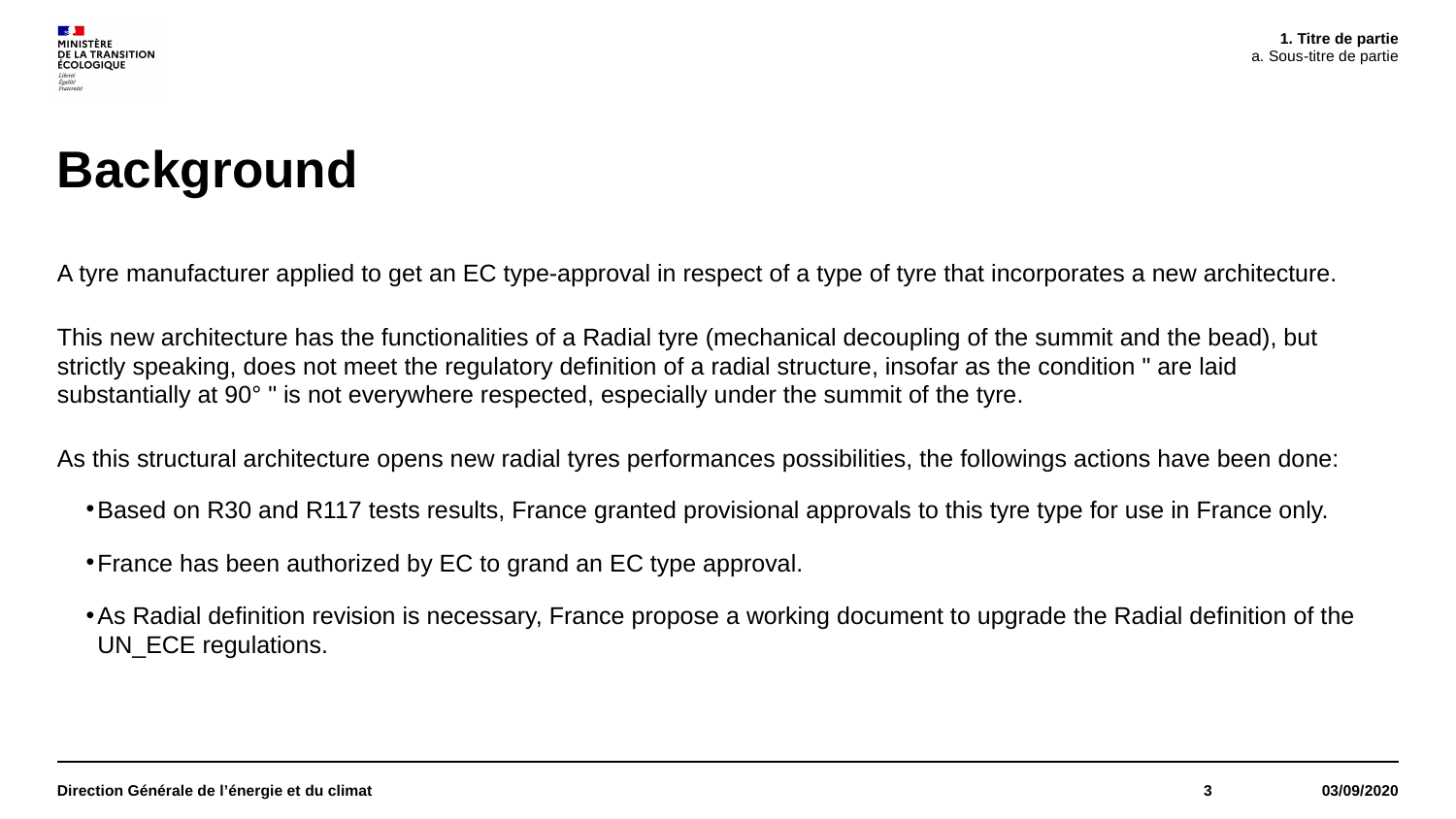

Titre de partie
Sous-titre de partie
# Background
A tyre manufacturer applied to get an EC type-approval in respect of a type of tyre that incorporates a new architecture.
This new architecture has the functionalities of a Radial tyre (mechanical decoupling of the summit and the bead), but strictly speaking, does not meet the regulatory definition of a radial structure, insofar as the condition " are laid substantially at 90° " is not everywhere respected, especially under the summit of the tyre.
As this structural architecture opens new radial tyres performances possibilities, the followings actions have been done:
Based on R30 and R117 tests results, France granted provisional approvals to this tyre type for use in France only.
France has been authorized by EC to grand an EC type approval.
As Radial definition revision is necessary, France propose a working document to upgrade the Radial definition of the UN_ECE regulations.
Direction Générale de l’énergie et du climat
3
03/09/2020